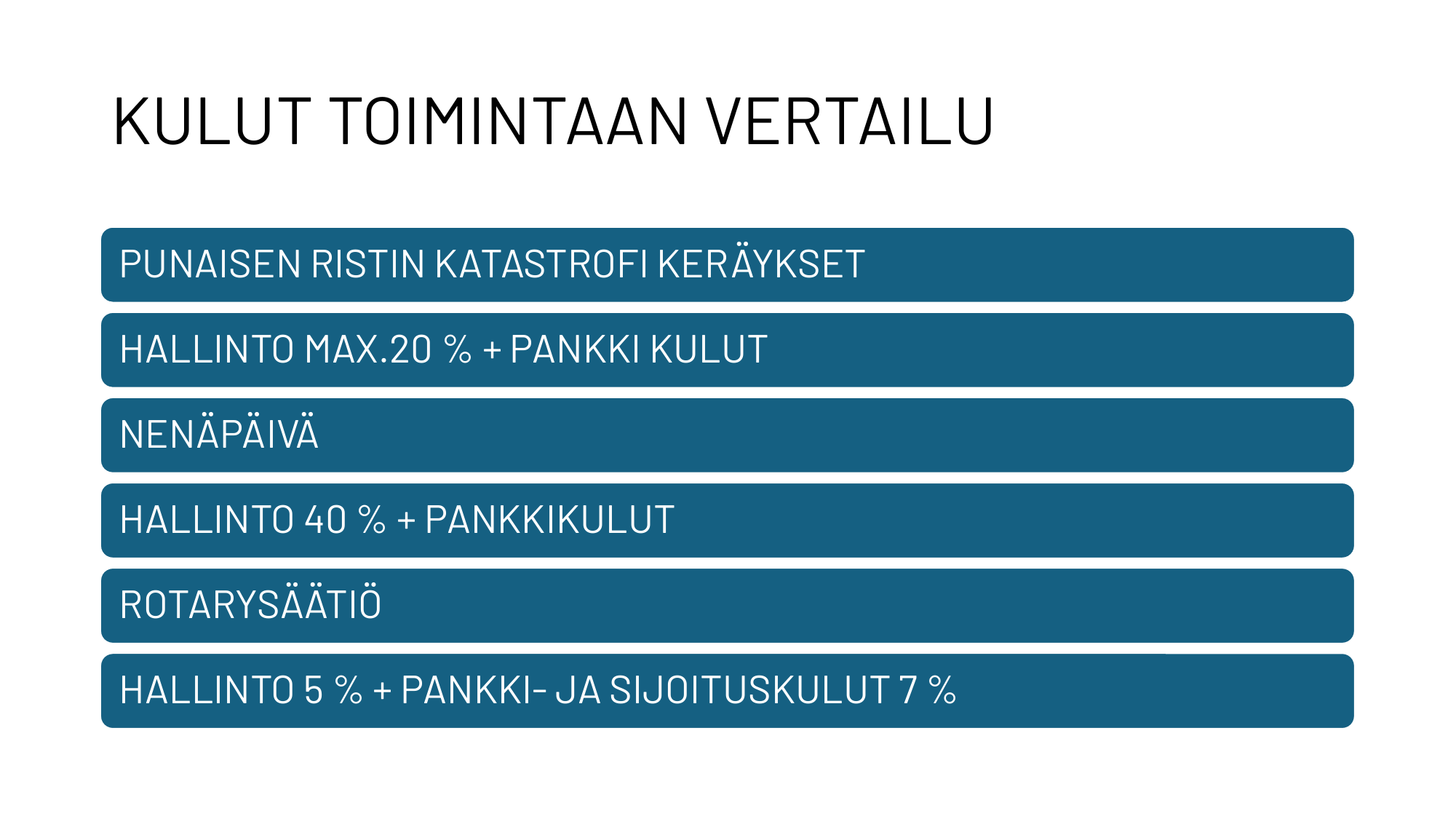

# KULUT TOIMINTAAN VERTAILU
PUNAISEN RISTIN KATASTROFI KERÄYKSET
HALLINTO MAX.20 % + PANKKI KULUT
NENÄPÄIVÄ
HALLINTO 40 % + PANKKIKULUT
ROTARYSÄÄTIÖ
HALLINTO 5 % + PANKKI- JA SIJOITUSKULUT 7 %